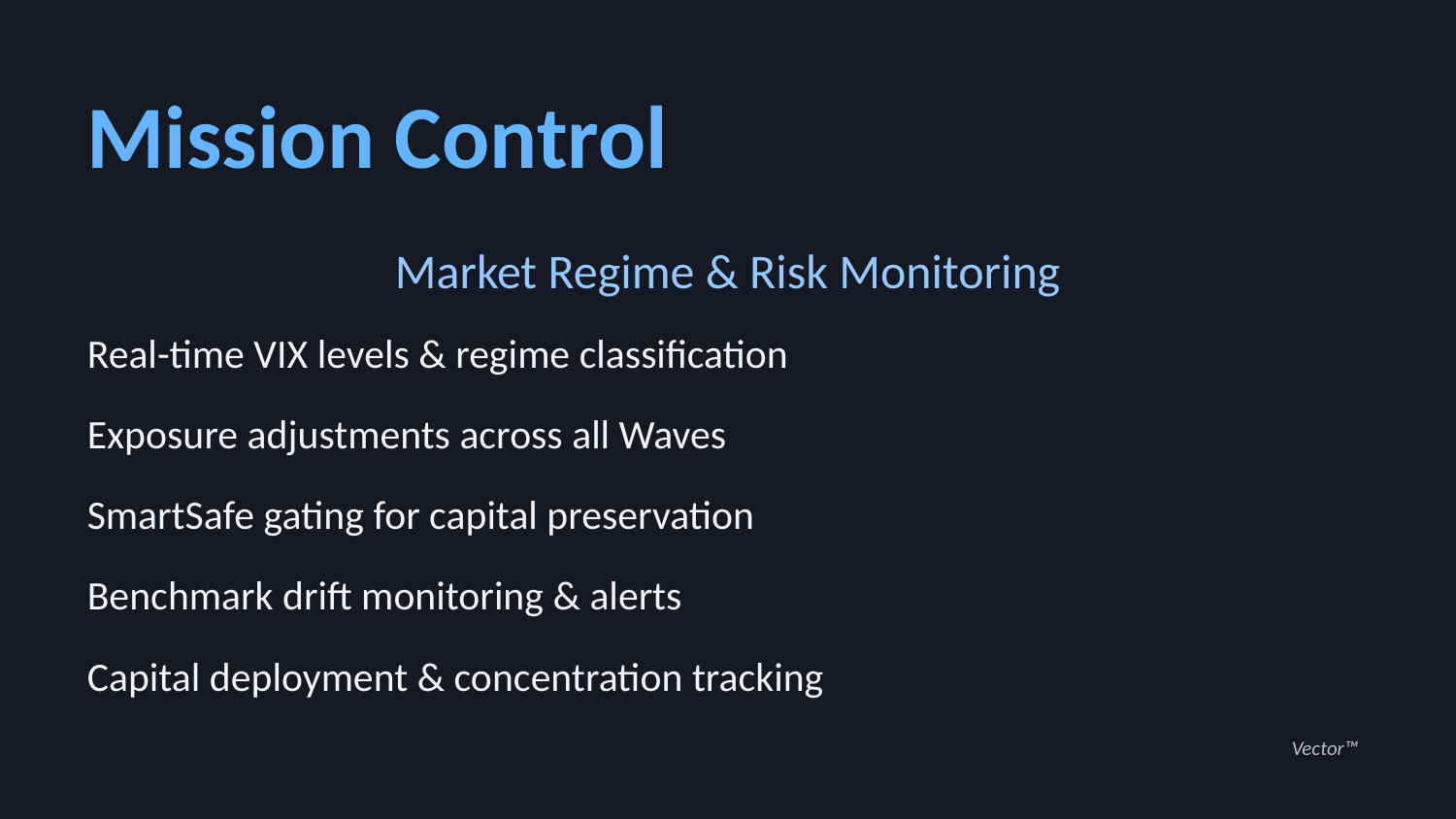

Mission Control
Market Regime & Risk Monitoring
Real-time VIX levels & regime classification
Exposure adjustments across all Waves
SmartSafe gating for capital preservation
Benchmark drift monitoring & alerts
Capital deployment & concentration tracking
Vector™